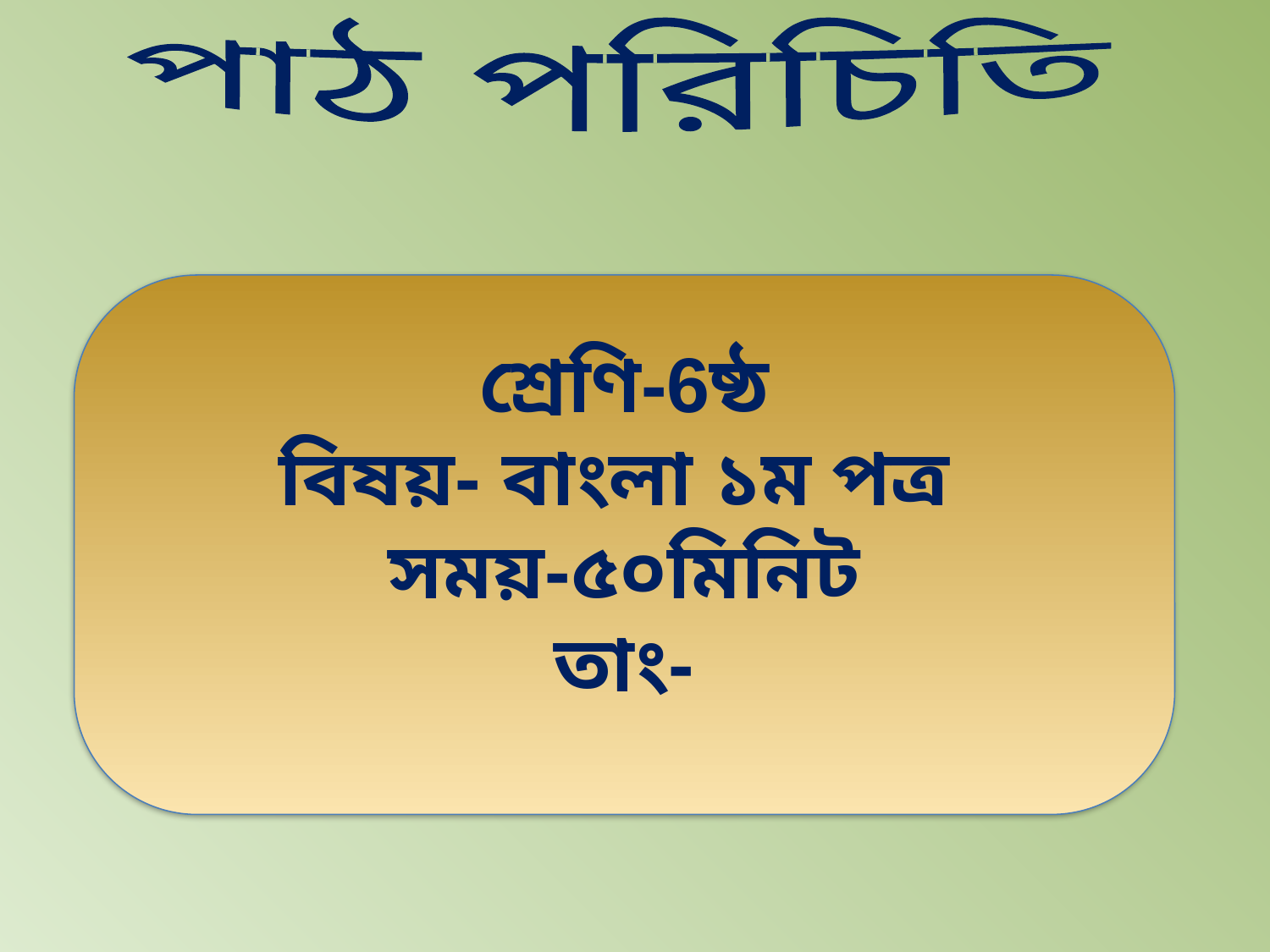

পাঠ পরিচিতি

শ্রেণি-6ষ্ঠ
বিষয়- বাংলা ১ম পত্র
সময়-৫০মিনিট
তাং-